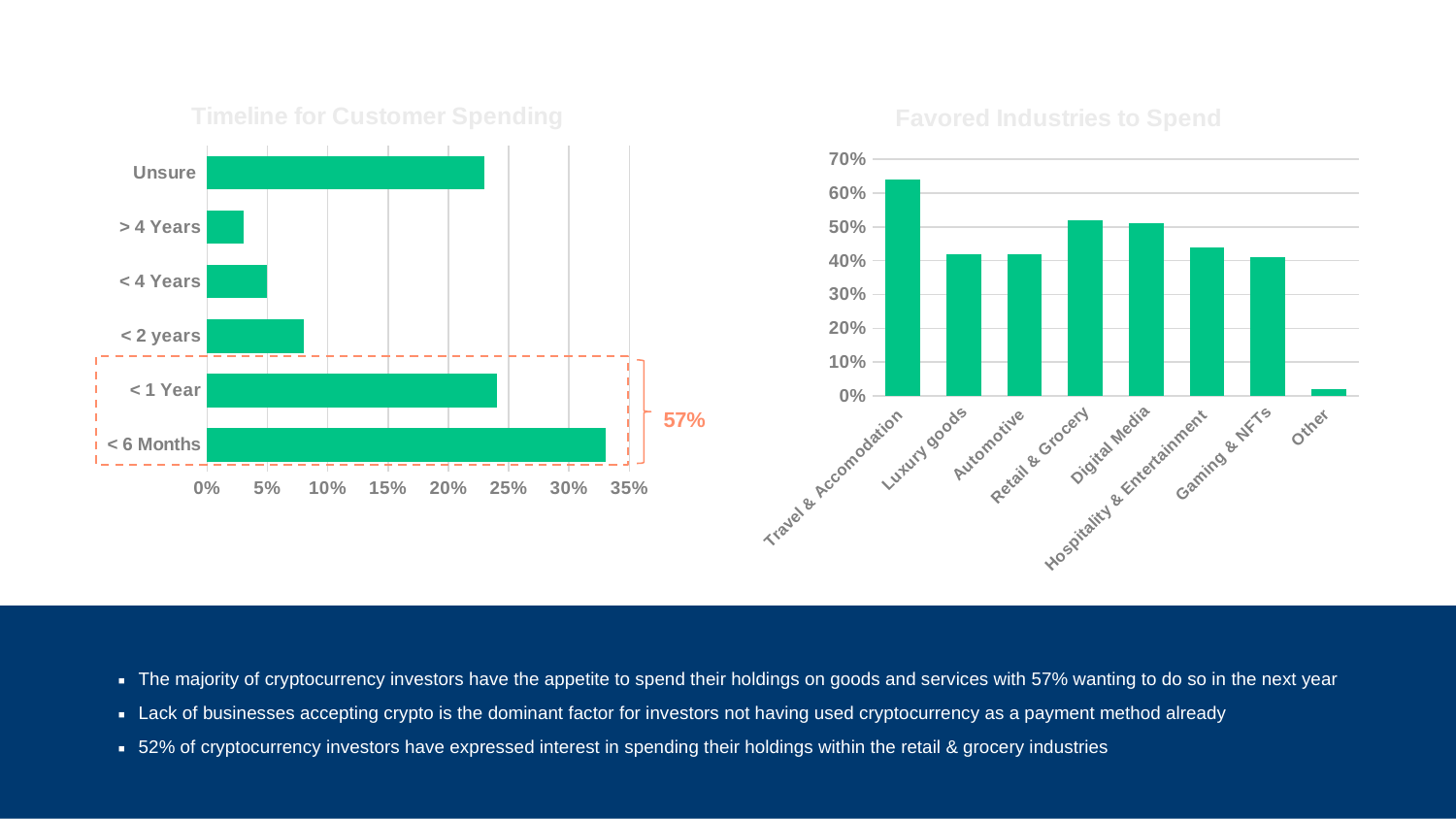

### Chart: Timeline for Customer Spending

| Category | Crypto.com customers  |
|---|---|
| < 6 Months | 0.33 |
| < 1 Year | 0.24 |
| < 2 years | 0.08 |
| < 4 Years | 0.05 |
| > 4 Years | 0.03 |
| Unsure  | 0.23 |

### Chart: Favored Industries to Spend

| Category | Crypto.com customers |
|---|---|
| Travel & Accomodation  | 0.64 |
| Luxury goods | 0.42 |
| Automotive  | 0.42 |
| Retail & Grocery | 0.52 |
| Digital Media | 0.51 |
| Hospitality & Entertainment  | 0.44 |
| Gaming & NFTs | 0.41 |
| Other  | 0.02 |

57%

The majority of cryptocurrency investors have the appetite to spend their holdings on goods and services with 57% wanting to do so in the next year
Lack of businesses accepting crypto is the dominant factor for investors not having used cryptocurrency as a payment method already
52% of cryptocurrency investors have expressed interest in spending their holdings within the retail & grocery industries